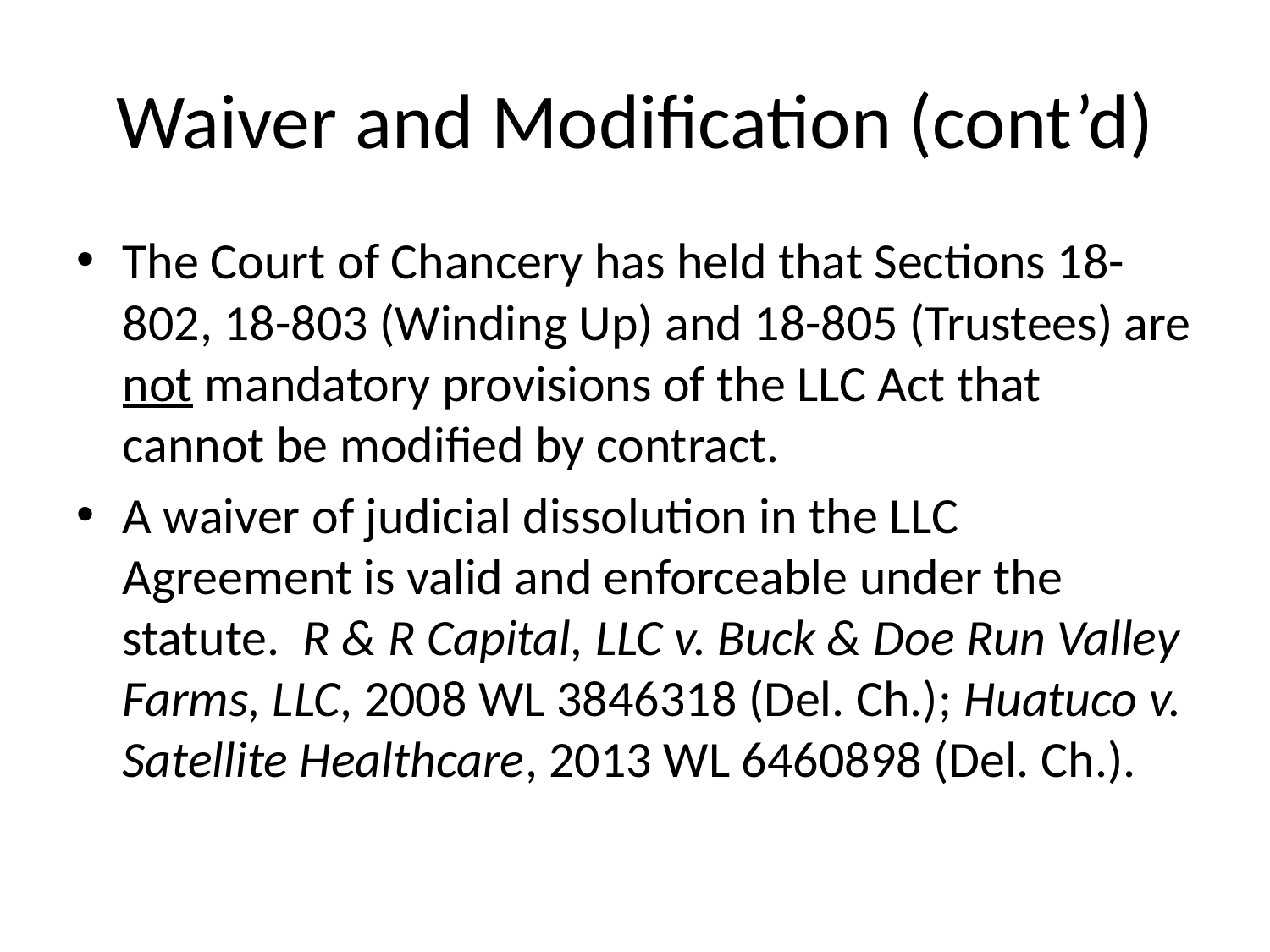

# Waiver and Modification (cont’d)
The Court of Chancery has held that Sections 18-802, 18-803 (Winding Up) and 18-805 (Trustees) are not mandatory provisions of the LLC Act that cannot be modified by contract.
A waiver of judicial dissolution in the LLC Agreement is valid and enforceable under the statute.  R & R Capital, LLC v. Buck & Doe Run Valley Farms, LLC, 2008 WL 3846318 (Del. Ch.); Huatuco v. Satellite Healthcare, 2013 WL 6460898 (Del. Ch.).